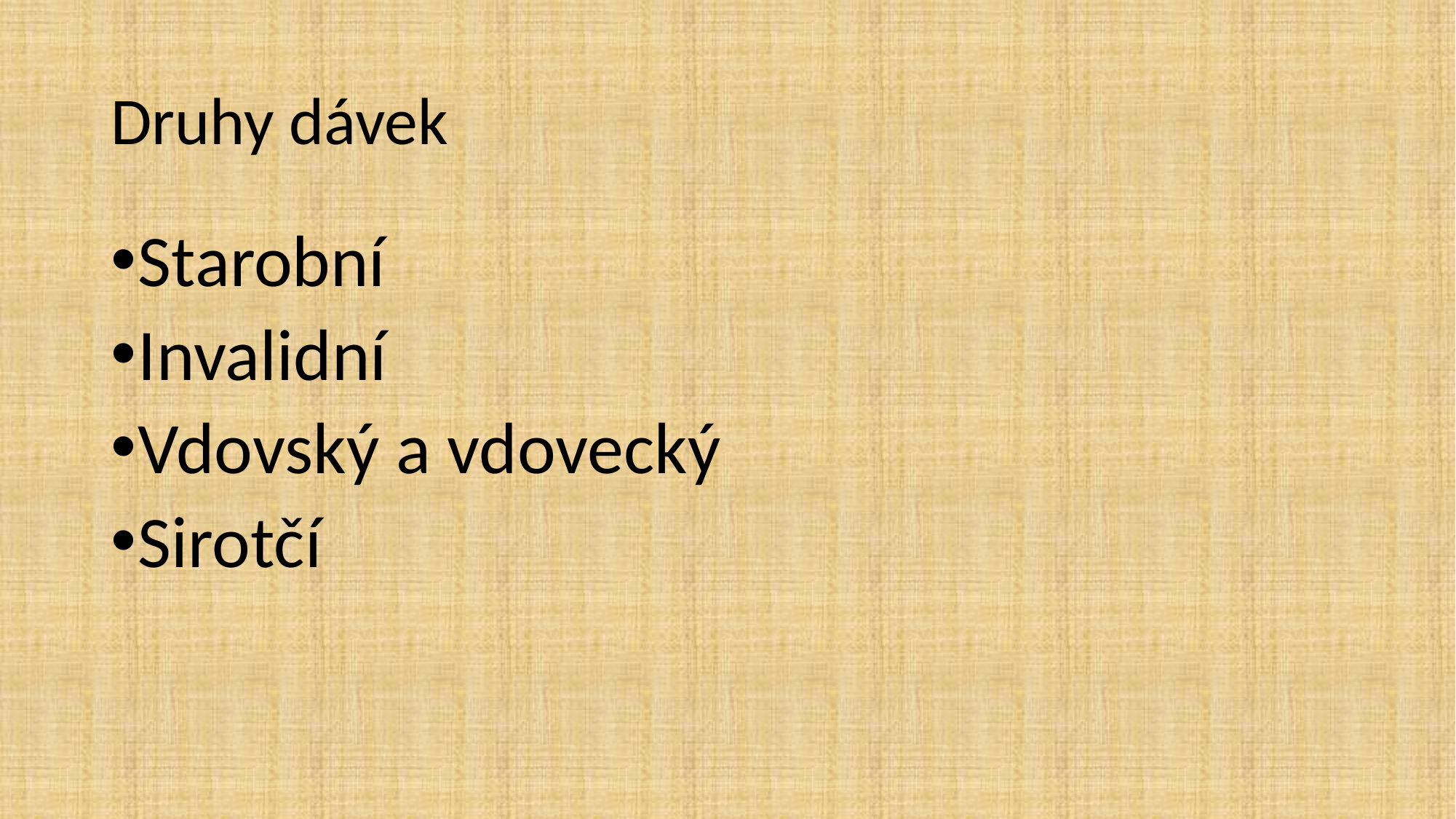

# Druhy dávek
Starobní
Invalidní
Vdovský a vdovecký
Sirotčí